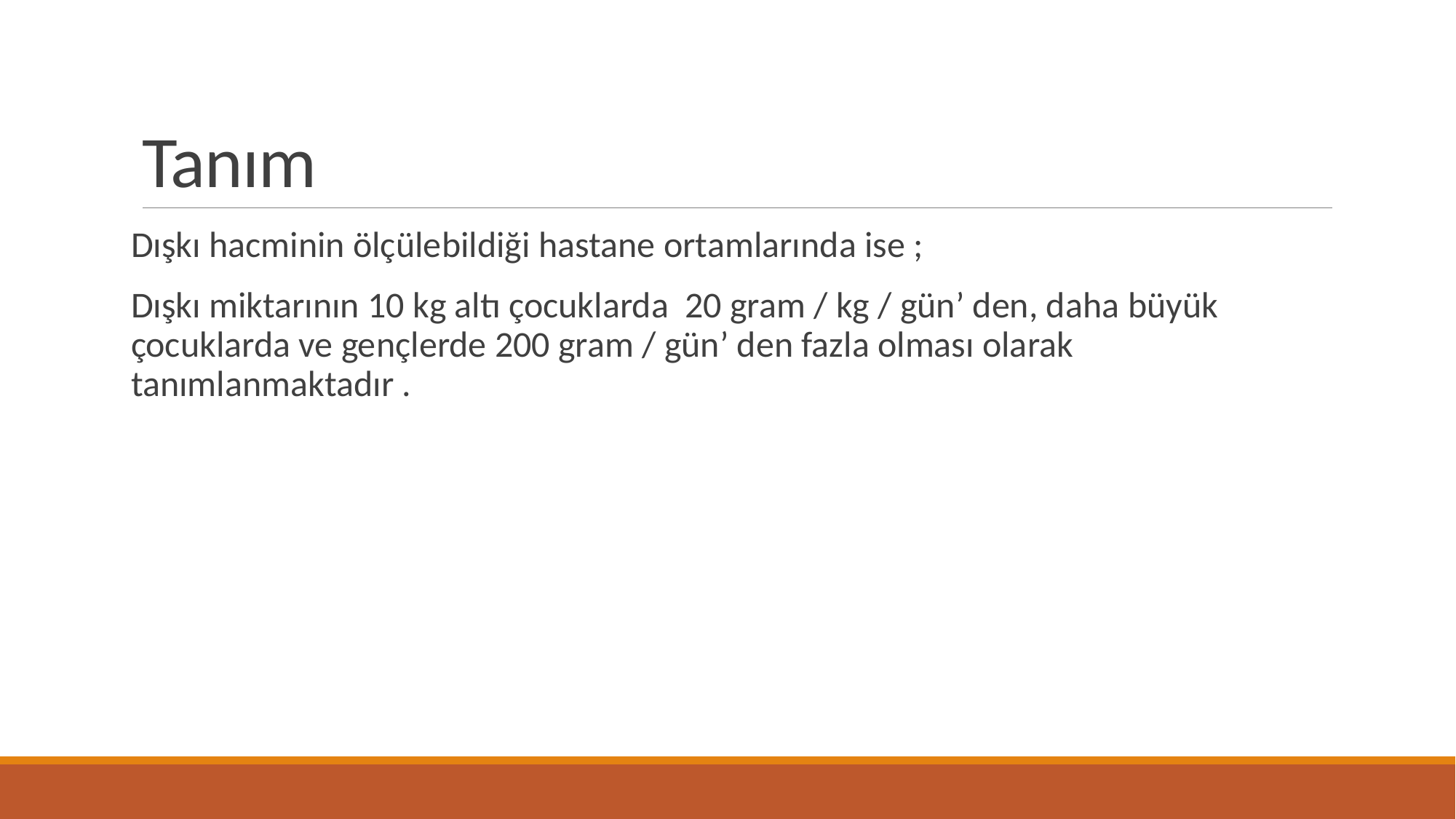

# Tanım
Dışkı hacminin ölçülebildiği hastane ortamlarında ise ;
Dışkı miktarının 10 kg altı çocuklarda  20 gram / kg / gün’ den, daha büyük çocuklarda ve gençlerde 200 gram / gün’ den fazla olması olarak tanımlanmaktadır .